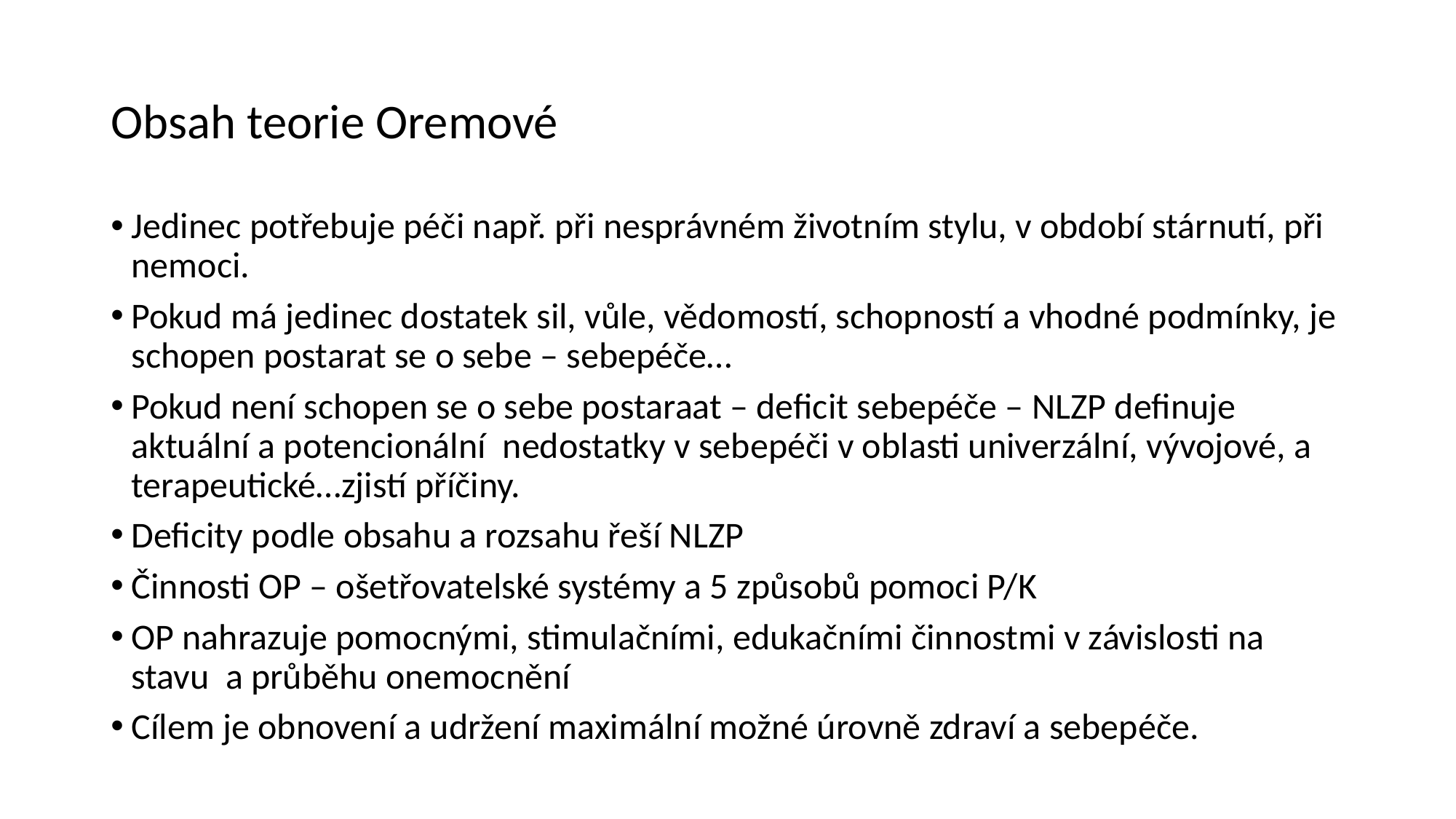

# Obsah teorie Oremové
Jedinec potřebuje péči např. při nesprávném životním stylu, v období stárnutí, při nemoci.
Pokud má jedinec dostatek sil, vůle, vědomostí, schopností a vhodné podmínky, je schopen postarat se o sebe – sebepéče…
Pokud není schopen se o sebe postaraat – deficit sebepéče – NLZP definuje aktuální a potencionální  nedostatky v sebepéči v oblasti univerzální, vývojové, a terapeutické…zjistí příčiny.
Deficity podle obsahu a rozsahu řeší NLZP
Činnosti OP – ošetřovatelské systémy a 5 způsobů pomoci P/K
OP nahrazuje pomocnými, stimulačními, edukačními činnostmi v závislosti na stavu  a průběhu onemocnění
Cílem je obnovení a udržení maximální možné úrovně zdraví a sebepéče.